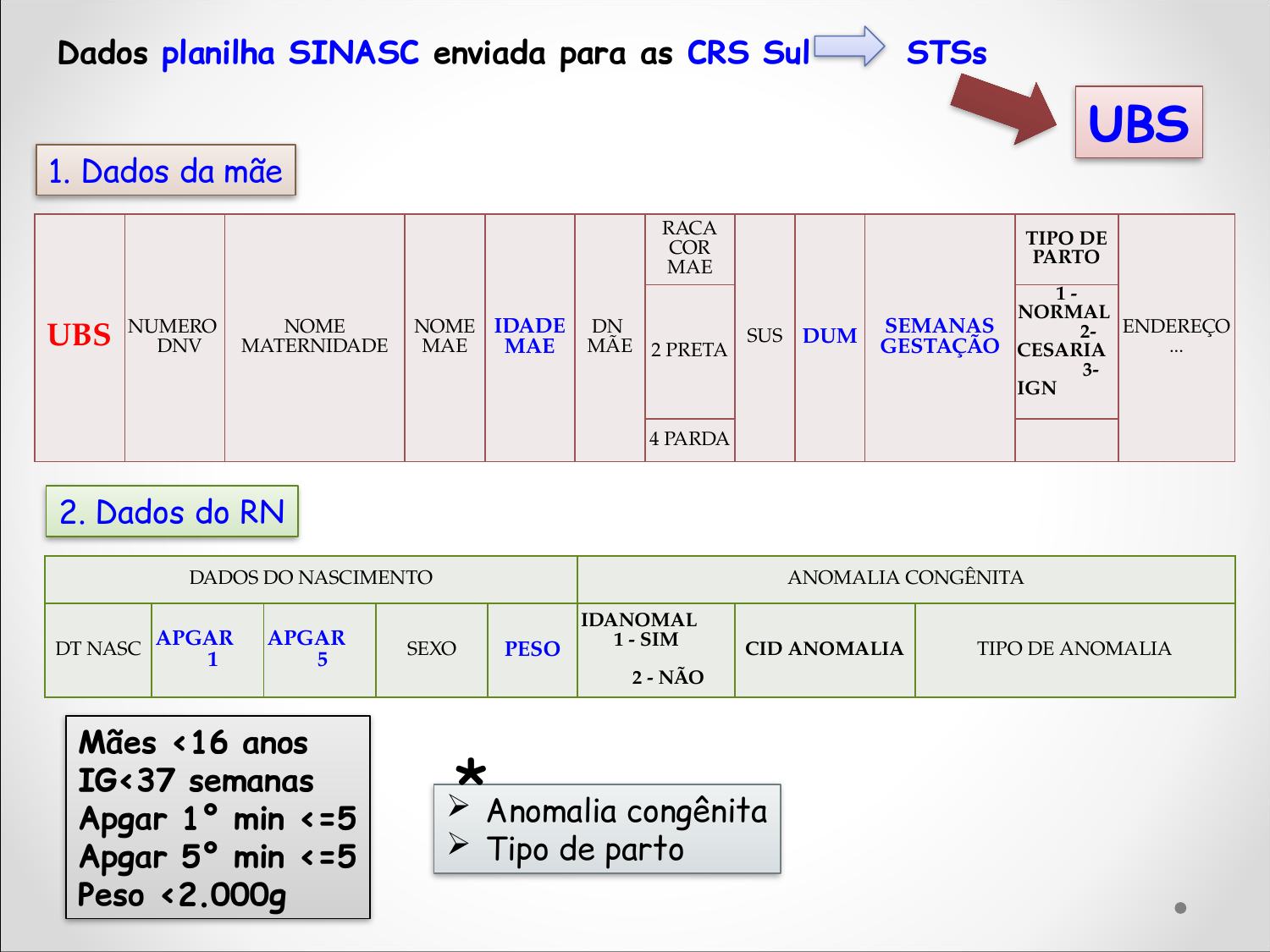

Dados planilha SINASC enviada para as CRS Sul       STSs

UBS
1. Dados da mãe
| UBS | NUMERO DNV | NOME MATERNIDADE | NOME MAE | IDADE MAE | DN MÃE | RACA COR MAE | SUS | DUM | SEMANAS GESTAÇÃO | TIPO DE PARTO | ENDEREÇO ... |
| --- | --- | --- | --- | --- | --- | --- | --- | --- | --- | --- | --- |
|  |  |  |  |  |  | 2 PRETA |  |  |  | 1 - NORMAL 2- CESARIA 3-IGN |  |
|  |  |  |  |  |  | 4 PARDA |  |  |  |  |  |
2. Dados do RN
| DADOS DO NASCIMENTO |  |  |  |  | ANOMALIA CONGÊNITA |  |  |
| --- | --- | --- | --- | --- | --- | --- | --- |
| DT NASC | APGAR 1 | APGAR 5 | SEXO | PESO | IDANOMAL 1 - SIM 2 - NÃO | CID ANOMALIA | TIPO DE ANOMALIA |
Mães <16 anos
IG<37 semanas
Apgar 1º min <=5
Apgar 5º min <=5
Peso <2.000g
*
 Anomalia congênita
 Tipo de parto